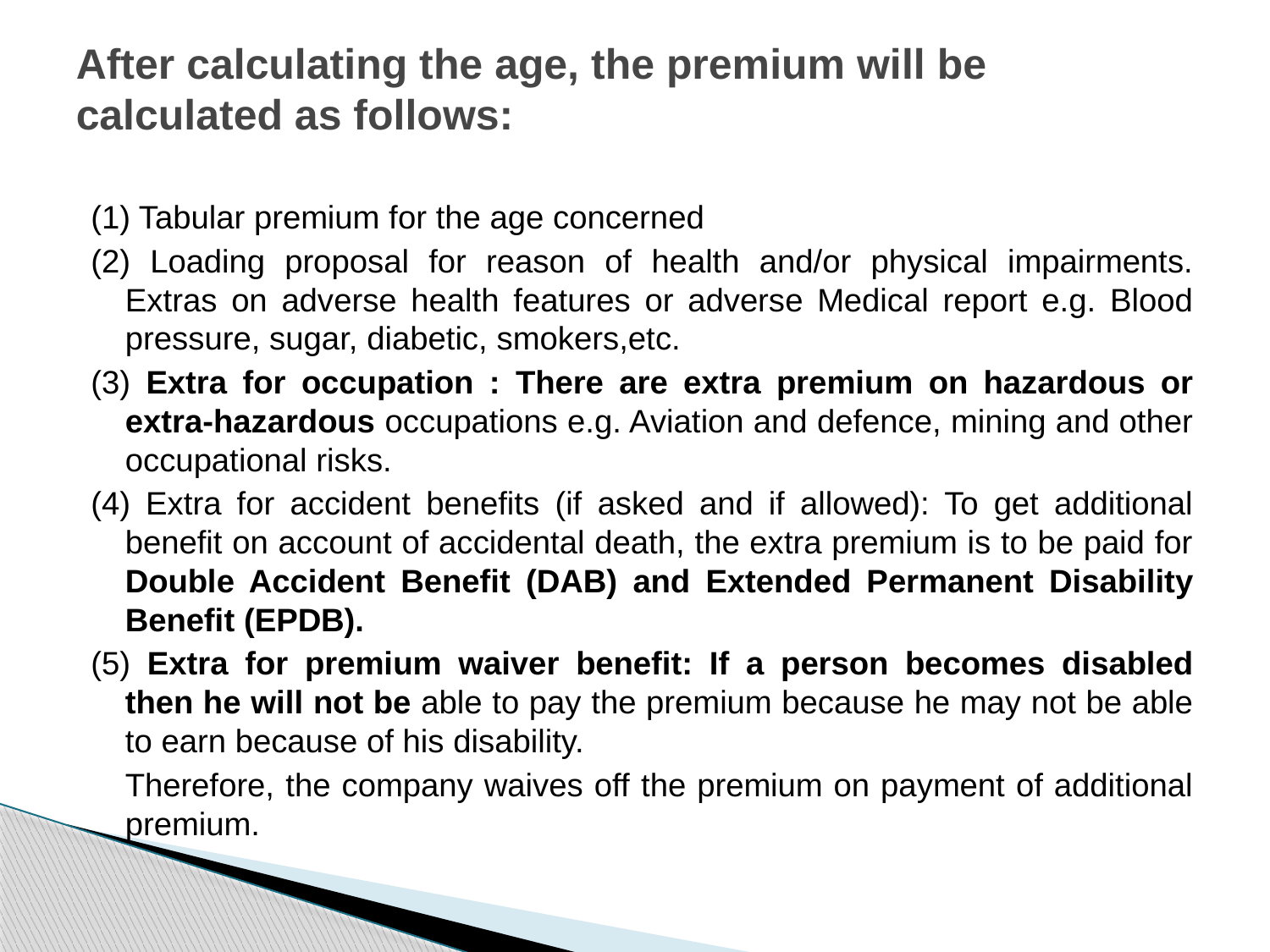

# After calculating the age, the premium will be calculated as follows:
(1) Tabular premium for the age concerned
(2) Loading proposal for reason of health and/or physical impairments. Extras on adverse health features or adverse Medical report e.g. Blood pressure, sugar, diabetic, smokers,etc.
(3) Extra for occupation : There are extra premium on hazardous or extra-hazardous occupations e.g. Aviation and defence, mining and other occupational risks.
(4) Extra for accident benefits (if asked and if allowed): To get additional benefit on account of accidental death, the extra premium is to be paid for Double Accident Benefit (DAB) and Extended Permanent Disability Benefit (EPDB).
(5) Extra for premium waiver benefit: If a person becomes disabled then he will not be able to pay the premium because he may not be able to earn because of his disability.
	Therefore, the company waives off the premium on payment of additional premium.